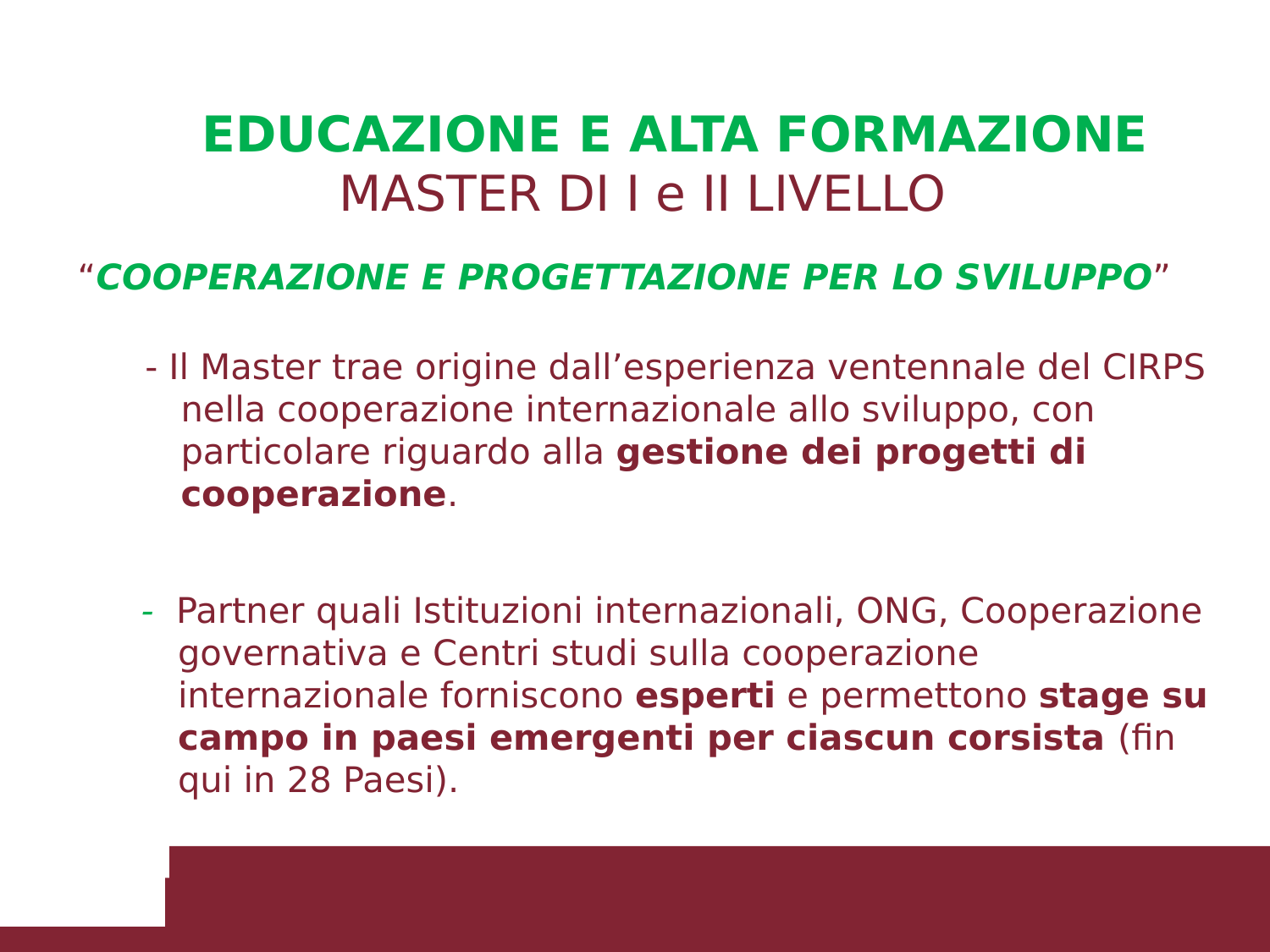

# EDUCAZIONE E ALTA FORMAZIONE MASTER DI I e II LIVELLO
“COOPERAZIONE E PROGETTAZIONE PER LO SVILUPPO”

      - Il Master trae origine dall’esperienza ventennale del CIRPS nella cooperazione internazionale allo sviluppo, con particolare riguardo alla gestione dei progetti di cooperazione.

-  Partner quali Istituzioni internazionali, ONG, Cooperazione governativa e Centri studi sulla cooperazione internazionale forniscono esperti e permettono stage su campo in paesi emergenti per ciascun corsista (fin qui in 28 Paesi).